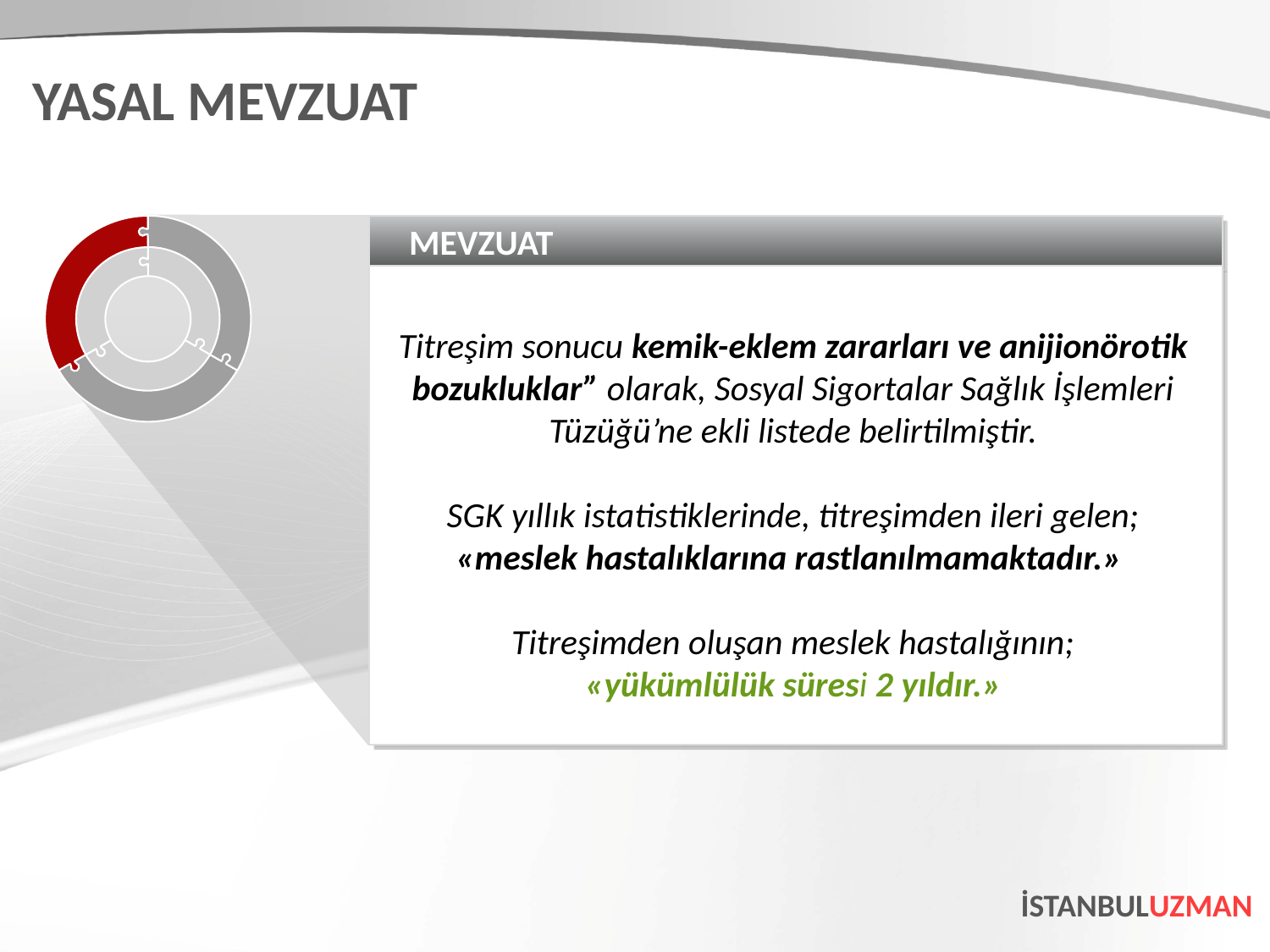

YASAL MEVZUAT

MEVZUAT

Titreşim sonucu kemik-eklem zararları ve anijionörotik bozukluklar” olarak, Sosyal Sigortalar Sağlık İşlemleri Tüzüğü’ne ekli listede belirtilmiştir.

SGK yıllık istatistiklerinde, titreşimden ileri gelen;
«meslek hastalıklarına rastlanılmamaktadır.»

Titreşimden oluşan meslek hastalığının;
«yükümlülük süresi 2 yıldır.»
İSTANBULUZMAN